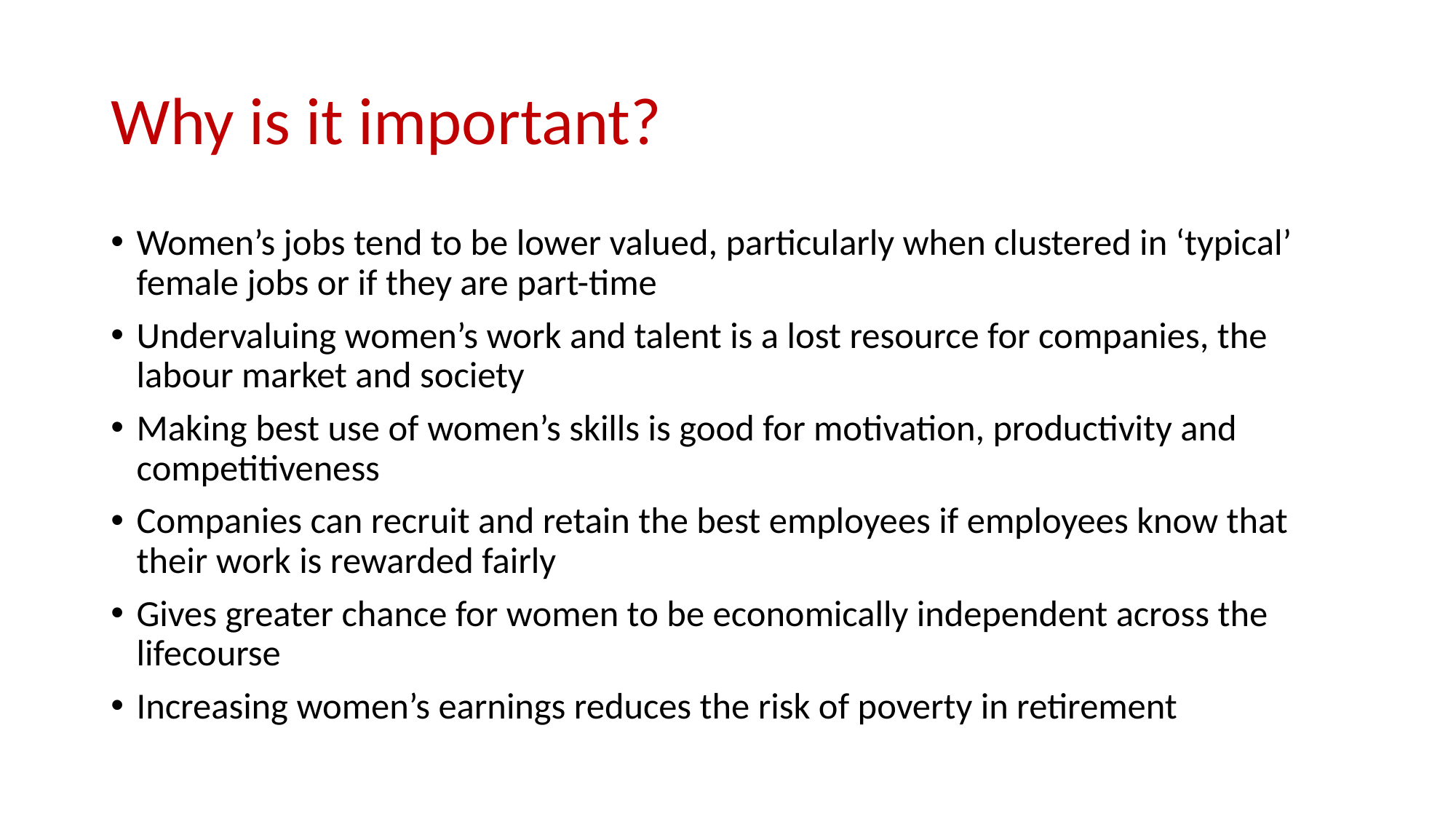

# Why is it important?
Women’s jobs tend to be lower valued, particularly when clustered in ‘typical’ female jobs or if they are part-time
Undervaluing women’s work and talent is a lost resource for companies, the labour market and society
Making best use of women’s skills is good for motivation, productivity and competitiveness
Companies can recruit and retain the best employees if employees know that their work is rewarded fairly
Gives greater chance for women to be economically independent across the lifecourse
Increasing women’s earnings reduces the risk of poverty in retirement